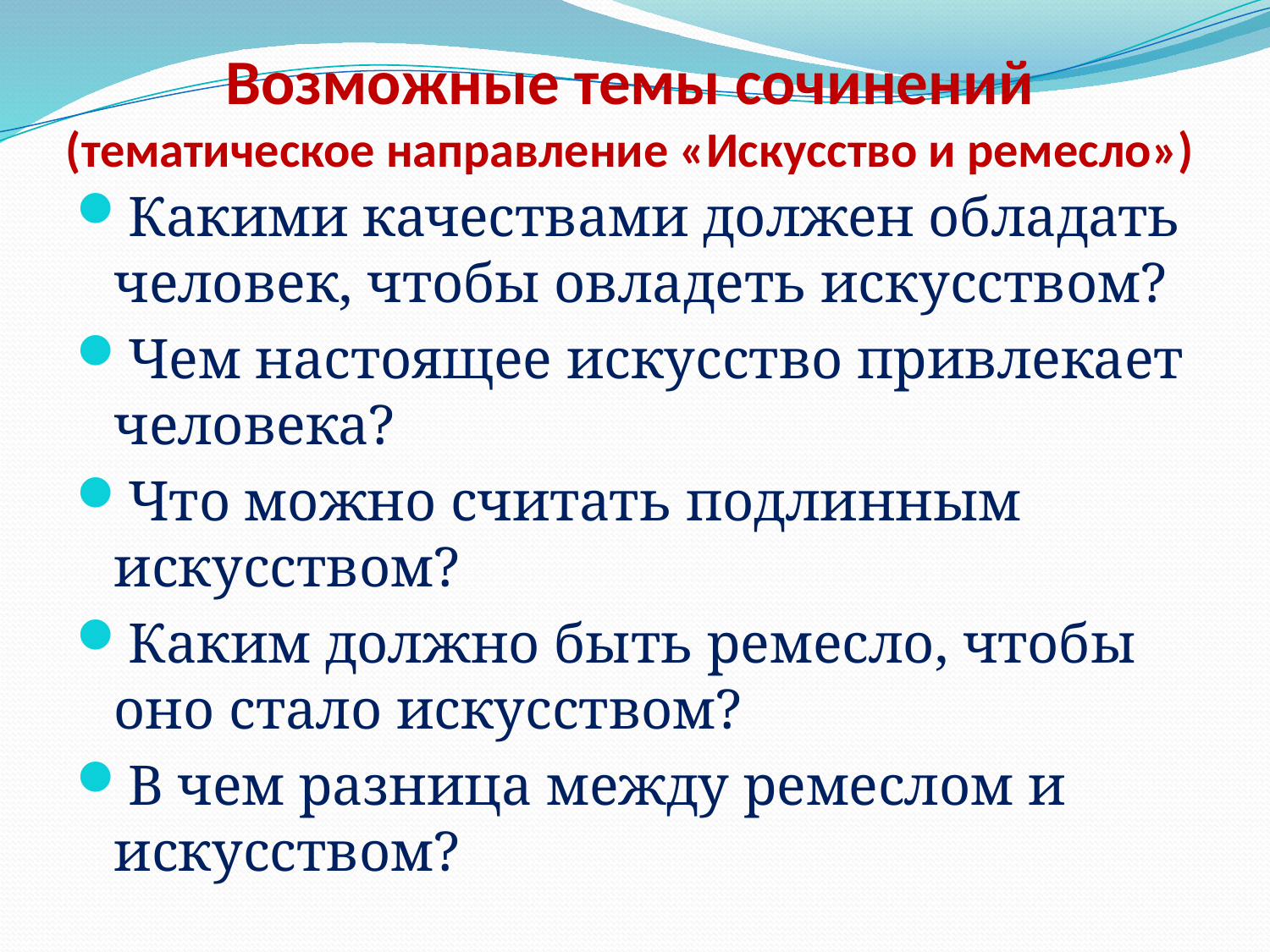

# Возможные темы сочинений (тематическое направление «Искусство и ремесло»)
Какими качествами должен обладать человек, чтобы овладеть искусством?
Чем настоящее искусство привлекает человека?
Что можно считать подлинным искусством?
Каким должно быть ремесло, чтобы оно стало искусством?
В чем разница между ремеслом и искусством?